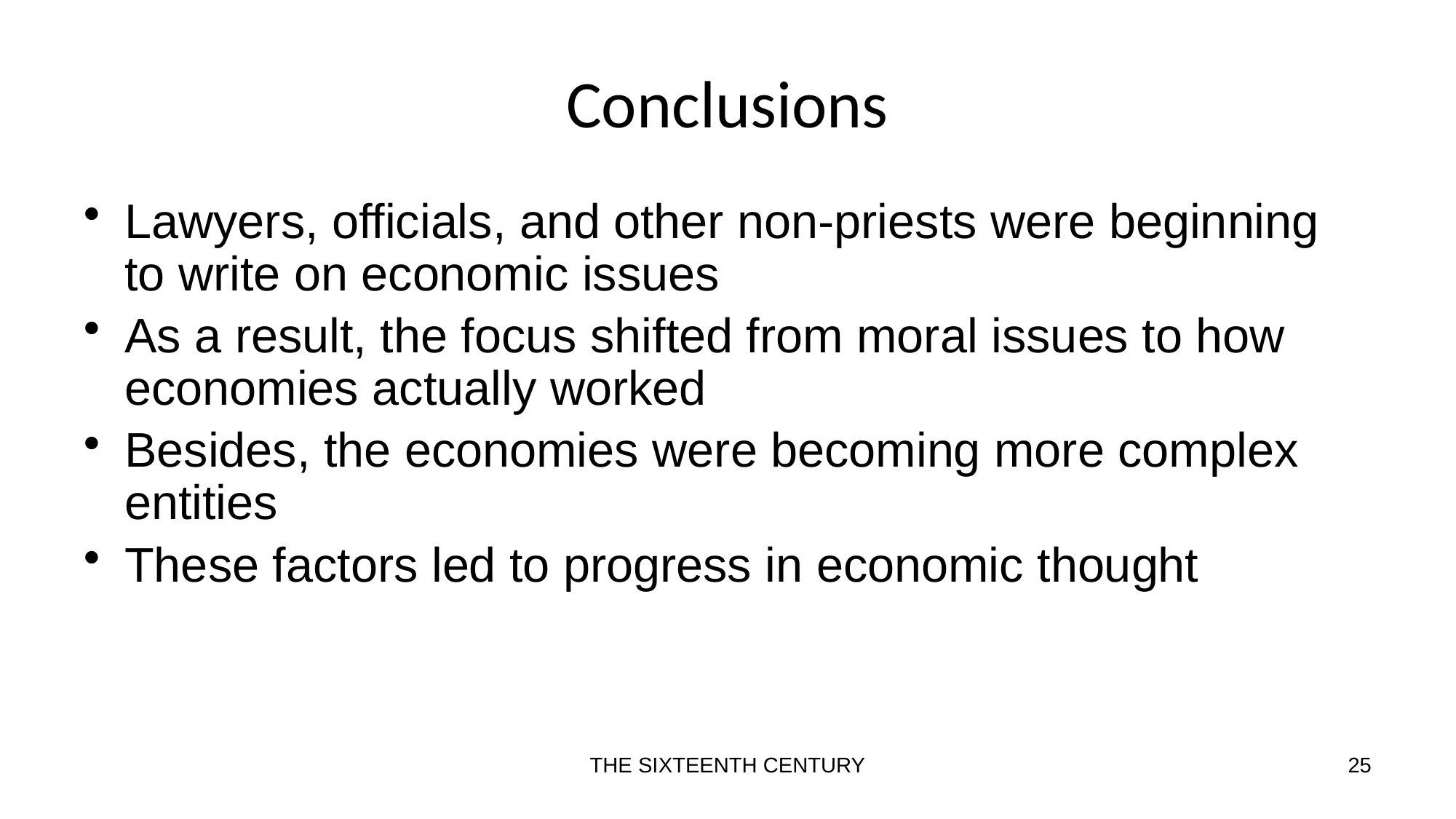

# Conclusions
Lawyers, officials, and other non-priests were beginning to write on economic issues
As a result, the focus shifted from moral issues to how economies actually worked
Besides, the economies were becoming more complex entities
These factors led to progress in economic thought
THE SIXTEENTH CENTURY
25